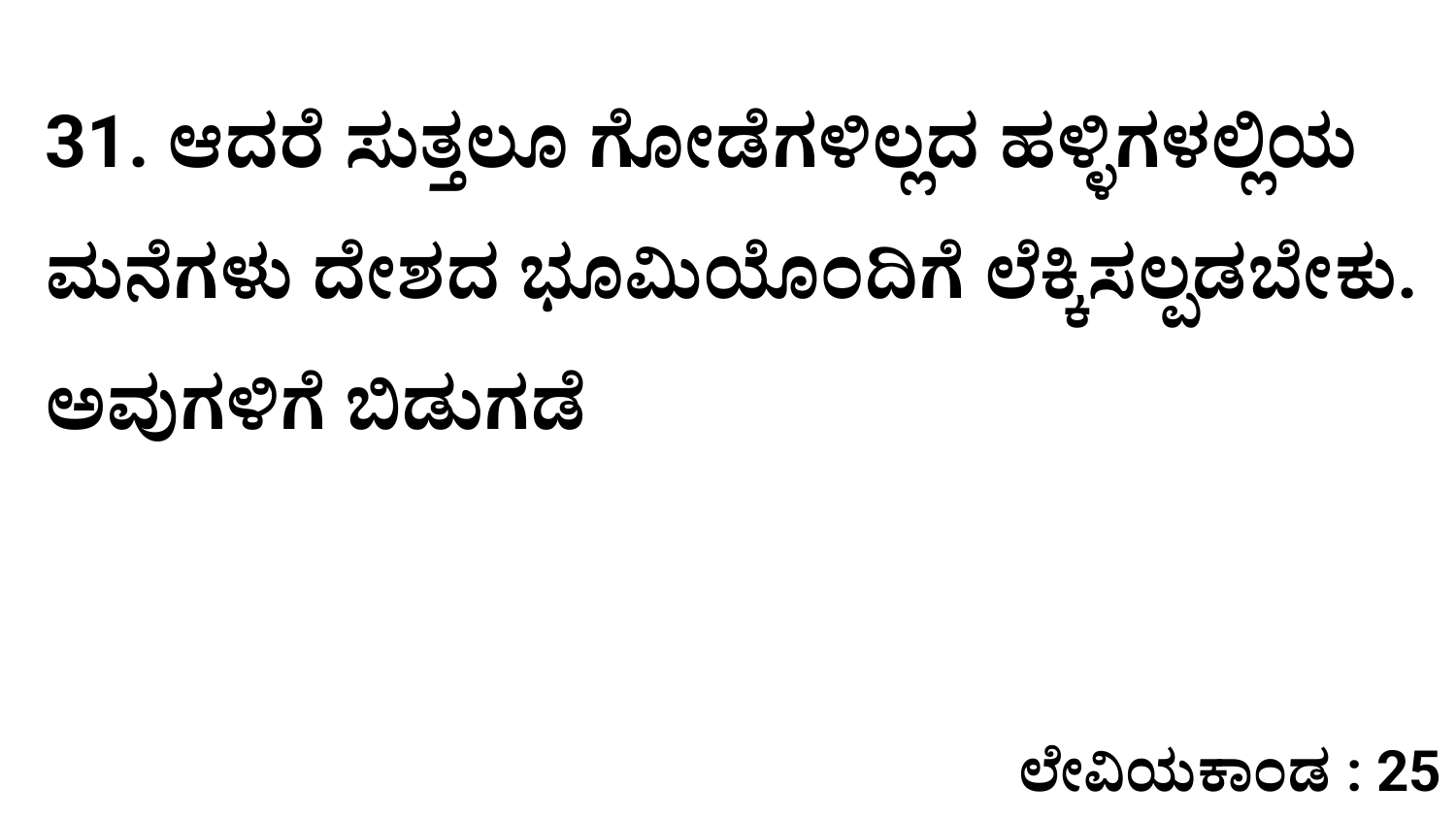

31. ಆದರೆ ಸುತ್ತಲೂ ಗೋಡೆಗಳಿಲ್ಲದ ಹಳ್ಳಿಗಳಲ್ಲಿಯ ಮನೆಗಳು ದೇಶದ ಭೂಮಿಯೊಂದಿಗೆ ಲೆಕ್ಕಿಸಲ್ಪಡಬೇಕು. ಅವುಗಳಿಗೆ ಬಿಡುಗಡೆ
ಲೇವಿಯಕಾಂಡ : 25